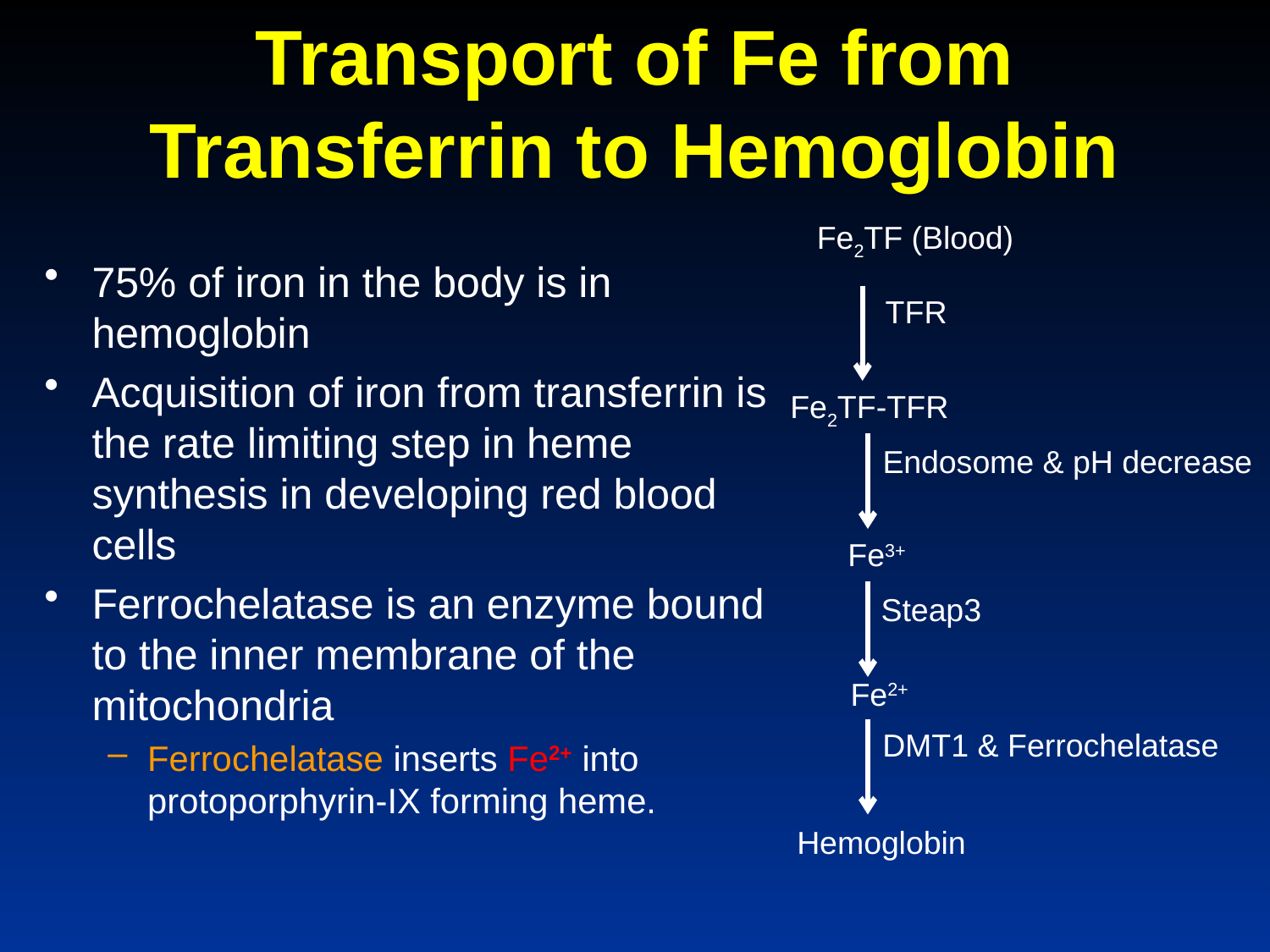

# Transport of Fe from Transferrin to Hemoglobin
Fe2TF (Blood)
75% of iron in the body is in hemoglobin
Acquisition of iron from transferrin is the rate limiting step in heme synthesis in developing red blood cells
Ferrochelatase is an enzyme bound to the inner membrane of the mitochondria
Ferrochelatase inserts Fe2+ into protoporphyrin-IX forming heme.
TFR
Fe2TF-TFR
Endosome & pH decrease
Fe3+
Steap3
Fe2+
DMT1 & Ferrochelatase
Hemoglobin